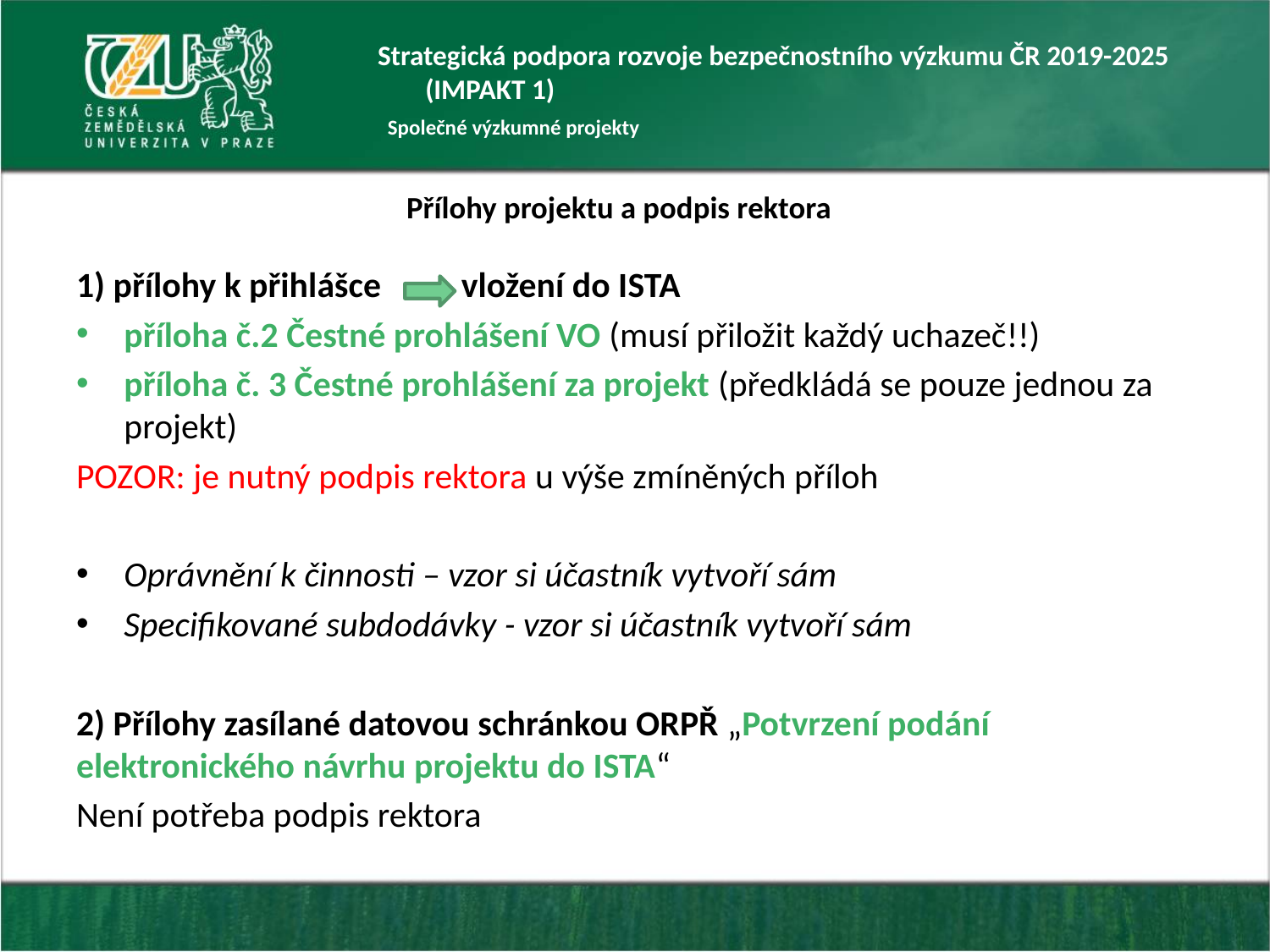

Strategická podpora rozvoje bezpečnostního výzkumu ČR 2019-2025 (IMPAKT 1)
Společné výzkumné projekty

# Přílohy projektu a podpis rektora
1) přílohy k přihlášce          vložení do ISTA
příloha č.2 Čestné prohlášení VO (musí přiložit každý uchazeč!!)
příloha č. 3 Čestné prohlášení za projekt (předkládá se pouze jednou za projekt)
POZOR: je nutný podpis rektora u výše zmíněných příloh

Oprávnění k činnosti – vzor si účastník vytvoří sám
Specifikované subdodávky - vzor si účastník vytvoří sám

2) Přílohy zasílané datovou schránkou ORPŘ „Potvrzení podání elektronického návrhu projektu do ISTA“
Není potřeba podpis rektora